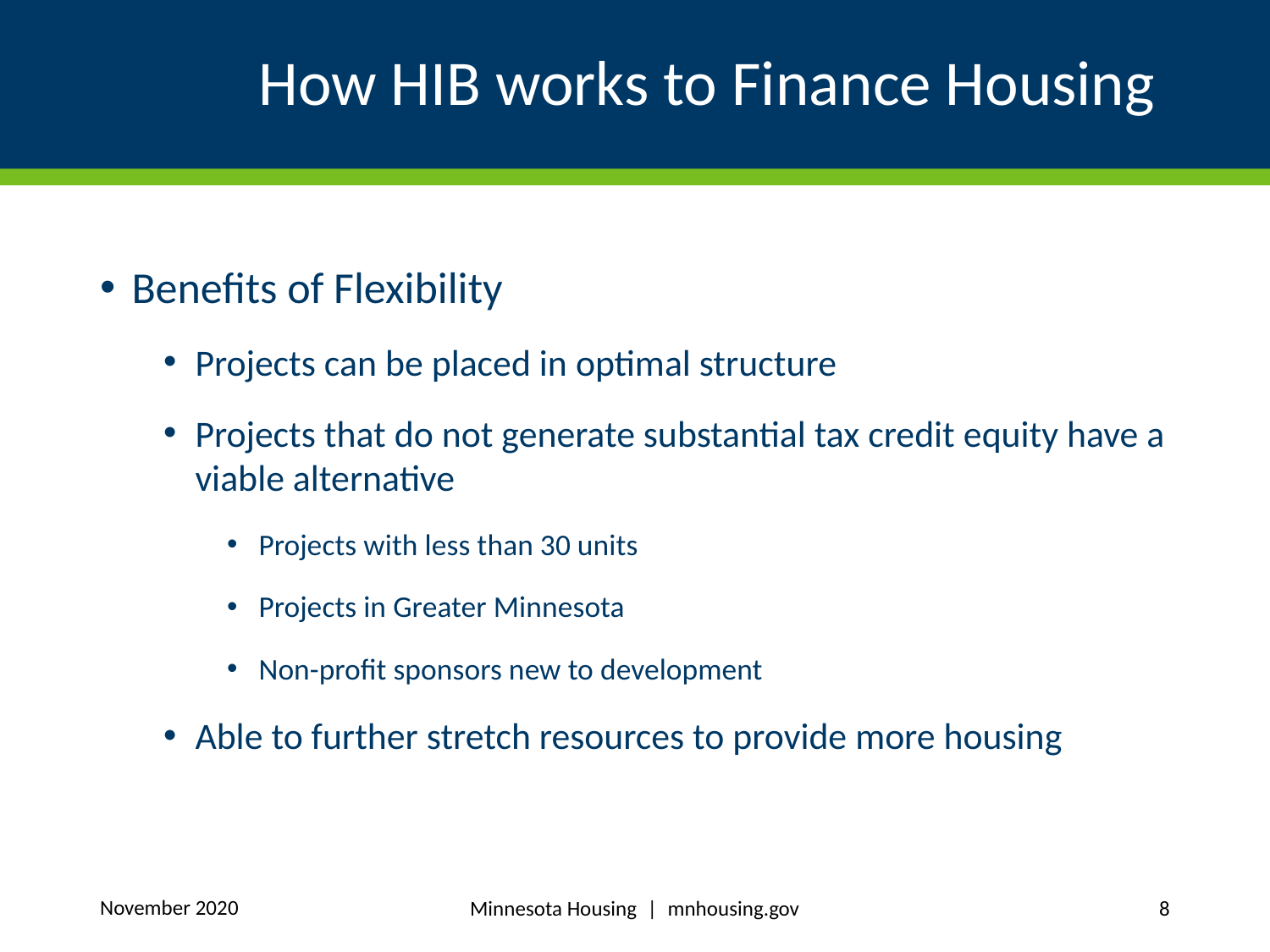

# How HIB works to Finance Housing
Benefits of Flexibility
Projects can be placed in optimal structure
Projects that do not generate substantial tax credit equity have a viable alternative
Projects with less than 30 units
Projects in Greater Minnesota
Non-profit sponsors new to development
Able to further stretch resources to provide more housing

Minnesota Housing | mnhousing.gov
November 2020
8